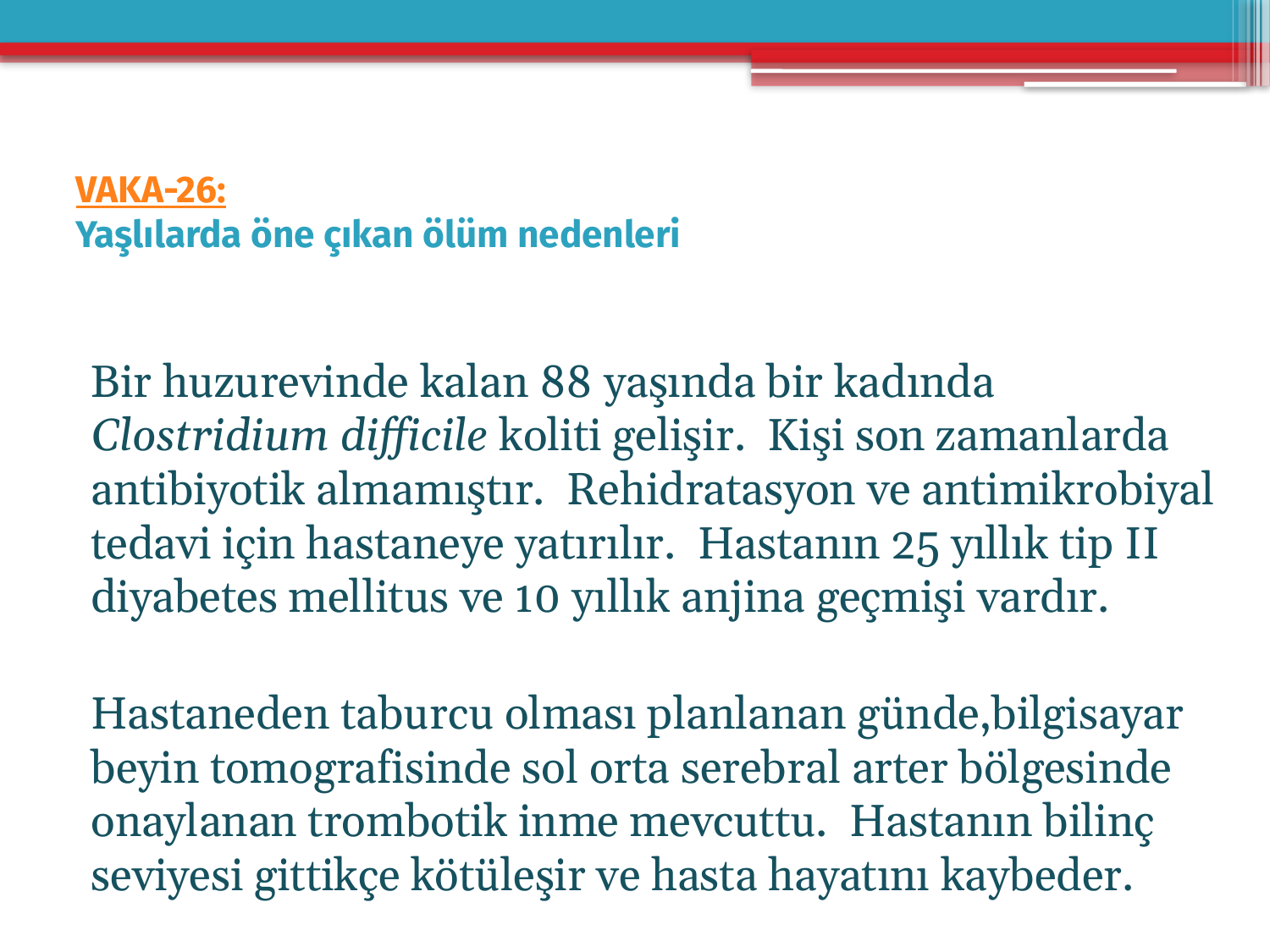

# VAKA-26: Yaşlılarda öne çıkan ölüm nedenleri
Bir huzurevinde kalan 88 yaşında bir kadında Clostridium difficile koliti gelişir.  Kişi son zamanlarda antibiyotik almamıştır.  Rehidratasyon ve antimikrobiyal tedavi için hastaneye yatırılır.  Hastanın 25 yıllık tip II diyabetes mellitus ve 10 yıllık anjina geçmişi vardır.

Hastaneden taburcu olması planlanan günde,bilgisayar beyin tomografisinde sol orta serebral arter bölgesinde onaylanan trombotik inme mevcuttu.  Hastanın bilinç seviyesi gittikçe kötüleşir ve hasta hayatını kaybeder.